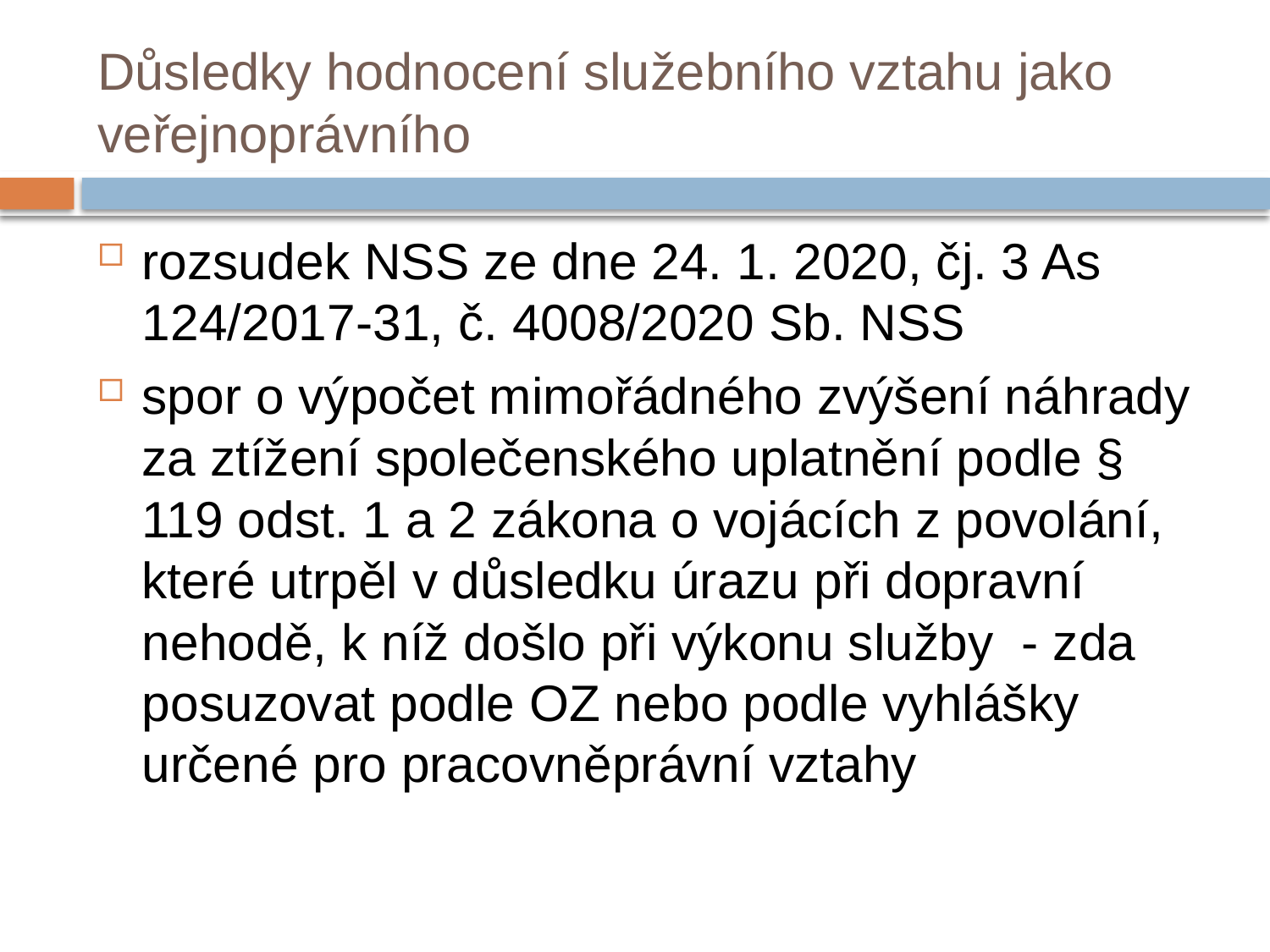

# Důsledky hodnocení služebního vztahu jako veřejnoprávního
rozsudek NSS ze dne 24. 1. 2020, čj. 3 As 124/2017-31, č. 4008/2020 Sb. NSS
spor o výpočet mimořádného zvýšení náhrady za ztížení společenského uplatnění podle § 119 odst. 1 a 2 zákona o vojácích z povolání, které utrpěl v důsledku úrazu při dopravní nehodě, k níž došlo při výkonu služby  - zda posuzovat podle OZ nebo podle vyhlášky určené pro pracovněprávní vztahy